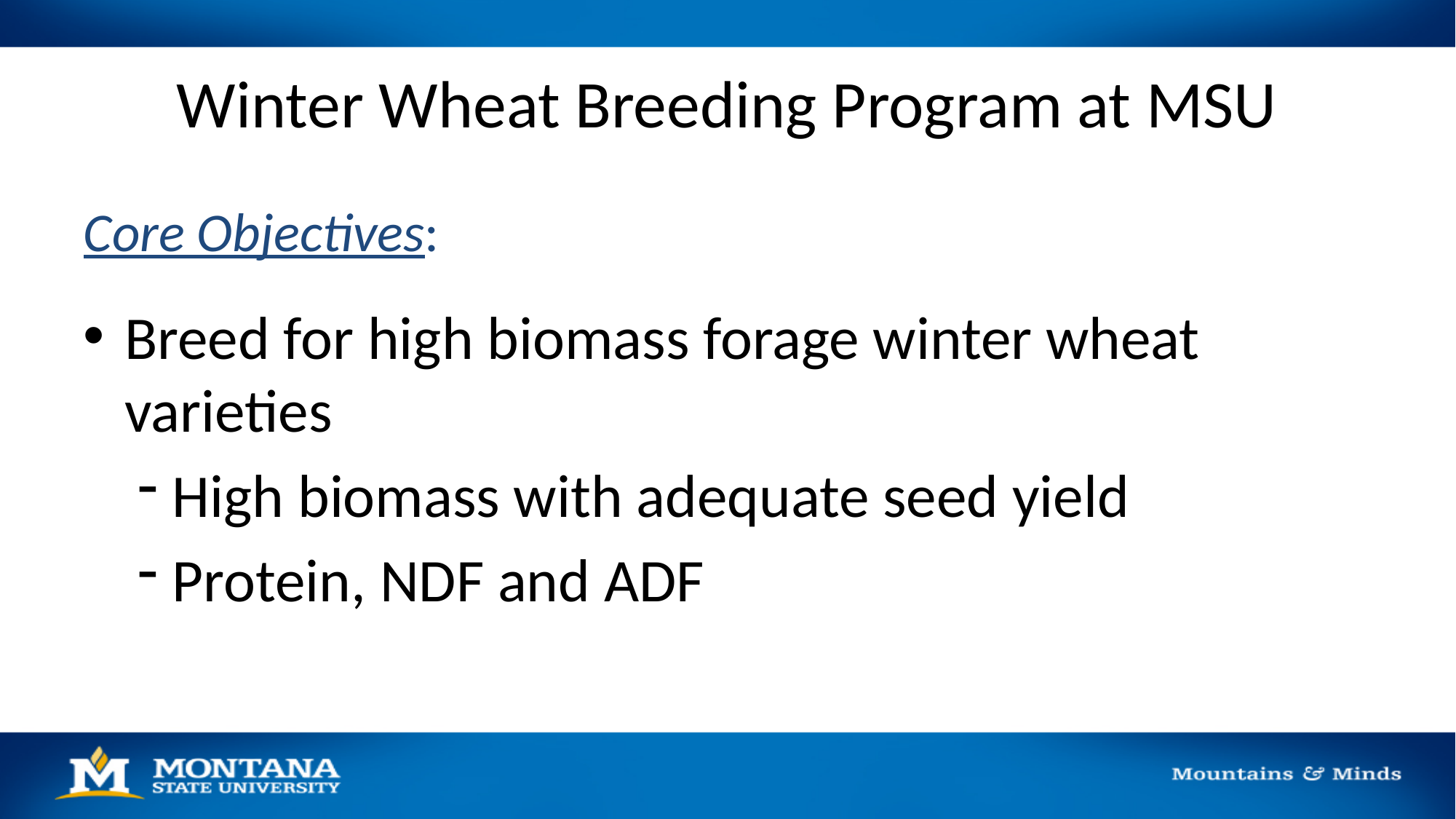

# Winter Wheat Breeding Program at MSU
Core Objectives:
Breed for high biomass forage winter wheat varieties
High biomass with adequate seed yield
Protein, NDF and ADF